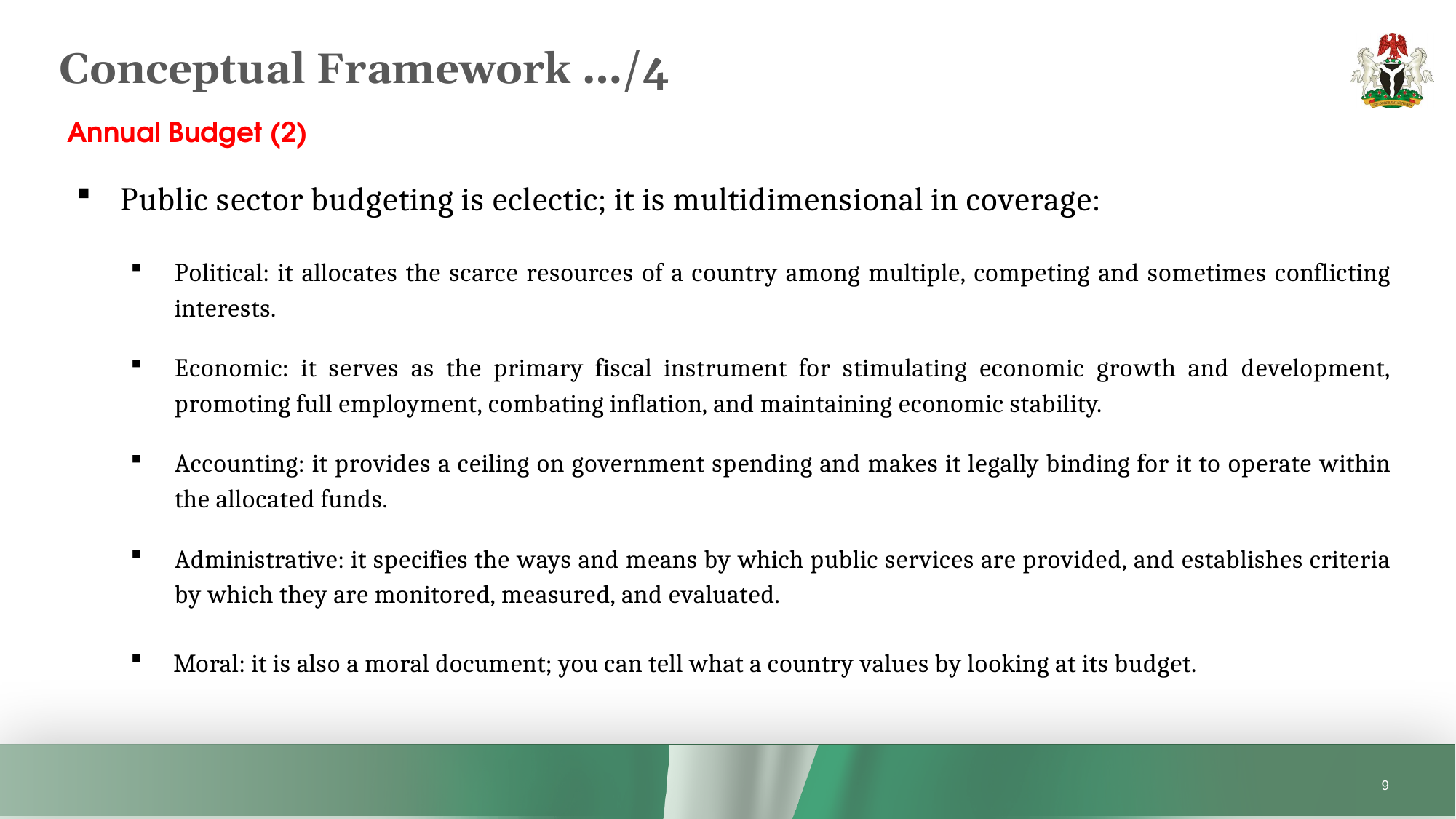

# Conceptual Framework …/4
Annual Budget (2)
Public sector budgeting is eclectic; it is multidimensional in coverage:
Political: it allocates the scarce resources of a country among multiple, competing and sometimes conflicting interests.
Economic: it serves as the primary fiscal instrument for stimulating economic growth and development, promoting full employment, combating inflation, and maintaining economic stability.
Accounting: it provides a ceiling on government spending and makes it legally binding for it to operate within the allocated funds.
Administrative: it specifies the ways and means by which public services are provided, and establishes criteria by which they are monitored, measured, and evaluated.
Moral: it is also a moral document; you can tell what a country values by looking at its budget.